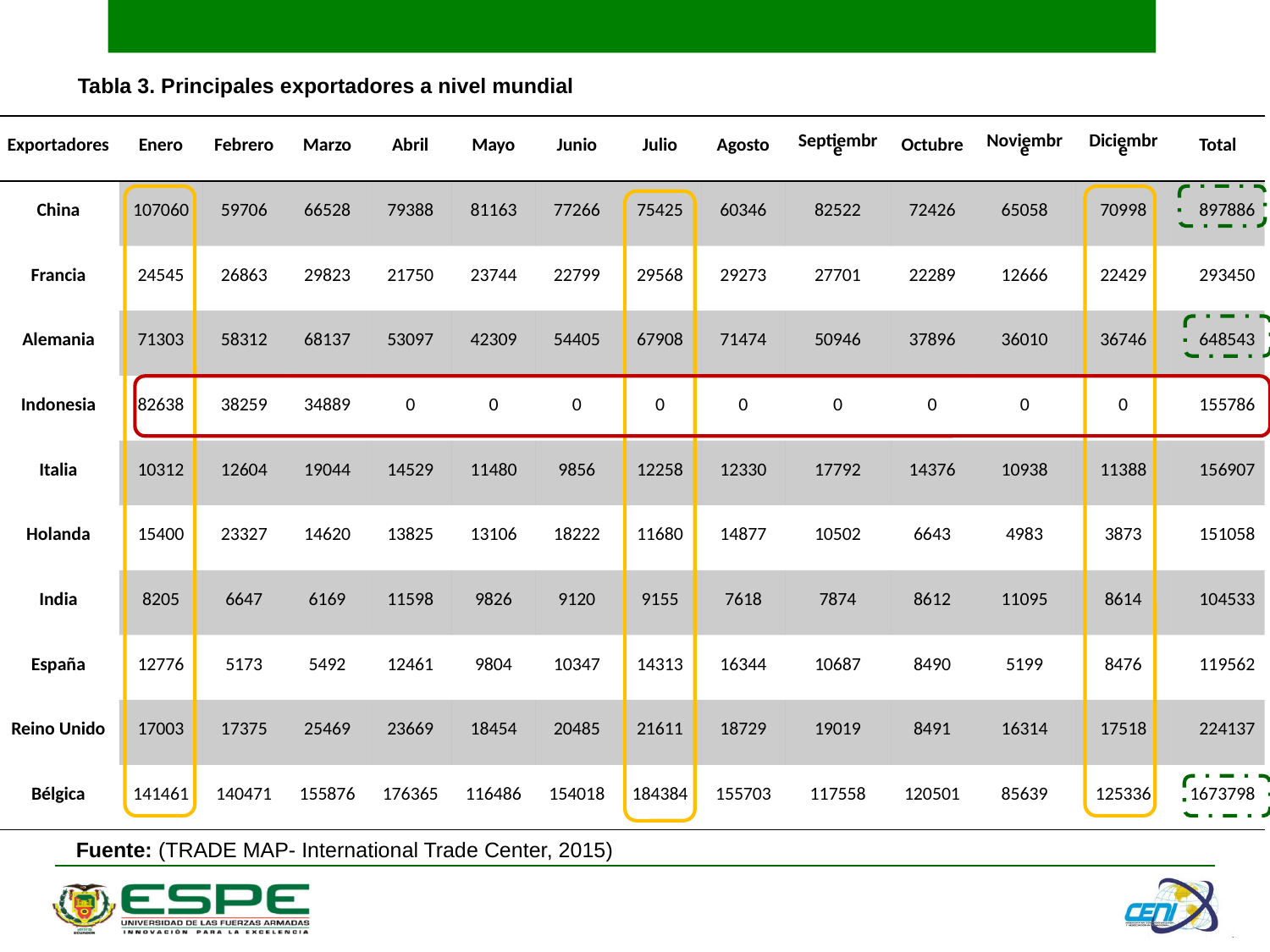

Tabla 3. Principales exportadores a nivel mundial
| Exportadores | Enero | Febrero | Marzo | Abril | Mayo | Junio | Julio | Agosto | Septiembre | Octubre | Noviembre | Diciembre | Total |
| --- | --- | --- | --- | --- | --- | --- | --- | --- | --- | --- | --- | --- | --- |
| China | 107060 | 59706 | 66528 | 79388 | 81163 | 77266 | 75425 | 60346 | 82522 | 72426 | 65058 | 70998 | 897886 |
| Francia | 24545 | 26863 | 29823 | 21750 | 23744 | 22799 | 29568 | 29273 | 27701 | 22289 | 12666 | 22429 | 293450 |
| Alemania | 71303 | 58312 | 68137 | 53097 | 42309 | 54405 | 67908 | 71474 | 50946 | 37896 | 36010 | 36746 | 648543 |
| Indonesia | 82638 | 38259 | 34889 | 0 | 0 | 0 | 0 | 0 | 0 | 0 | 0 | 0 | 155786 |
| Italia | 10312 | 12604 | 19044 | 14529 | 11480 | 9856 | 12258 | 12330 | 17792 | 14376 | 10938 | 11388 | 156907 |
| Holanda | 15400 | 23327 | 14620 | 13825 | 13106 | 18222 | 11680 | 14877 | 10502 | 6643 | 4983 | 3873 | 151058 |
| India | 8205 | 6647 | 6169 | 11598 | 9826 | 9120 | 9155 | 7618 | 7874 | 8612 | 11095 | 8614 | 104533 |
| España | 12776 | 5173 | 5492 | 12461 | 9804 | 10347 | 14313 | 16344 | 10687 | 8490 | 5199 | 8476 | 119562 |
| Reino Unido | 17003 | 17375 | 25469 | 23669 | 18454 | 20485 | 21611 | 18729 | 19019 | 8491 | 16314 | 17518 | 224137 |
| Bélgica | 141461 | 140471 | 155876 | 176365 | 116486 | 154018 | 184384 | 155703 | 117558 | 120501 | 85639 | 125336 | 1673798 |

Fuente: (TRADE MAP- International Trade Center, 2015)